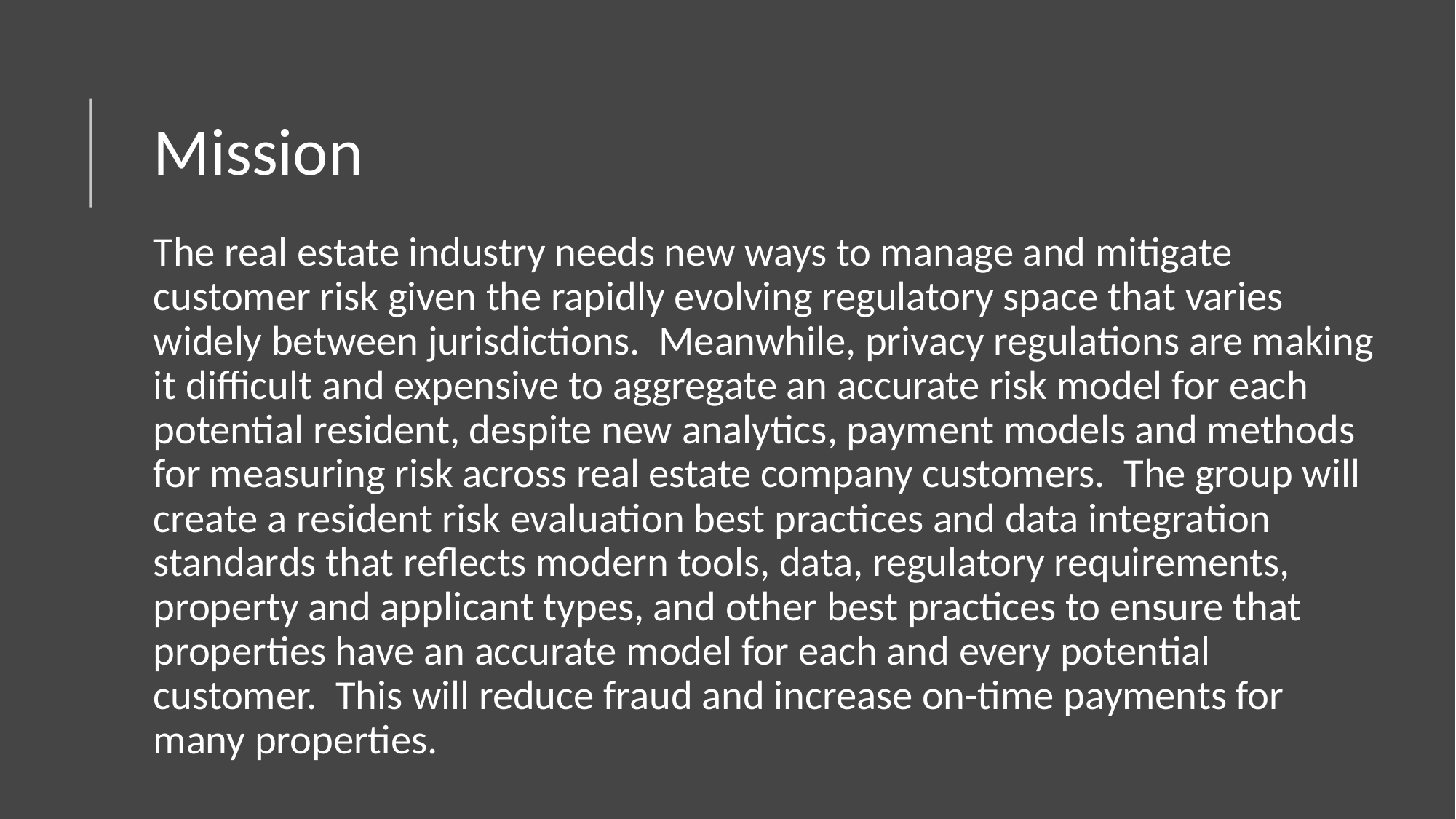

# Mission
The real estate industry needs new ways to manage and mitigate customer risk given the rapidly evolving regulatory space that varies widely between jurisdictions.  Meanwhile, privacy regulations are making it difficult and expensive to aggregate an accurate risk model for each potential resident, despite new analytics, payment models and methods for measuring risk across real estate company customers.  The group will create a resident risk evaluation best practices and data integration standards that reflects modern tools, data, regulatory requirements, property and applicant types, and other best practices to ensure that properties have an accurate model for each and every potential customer.  This will reduce fraud and increase on-time payments for many properties.